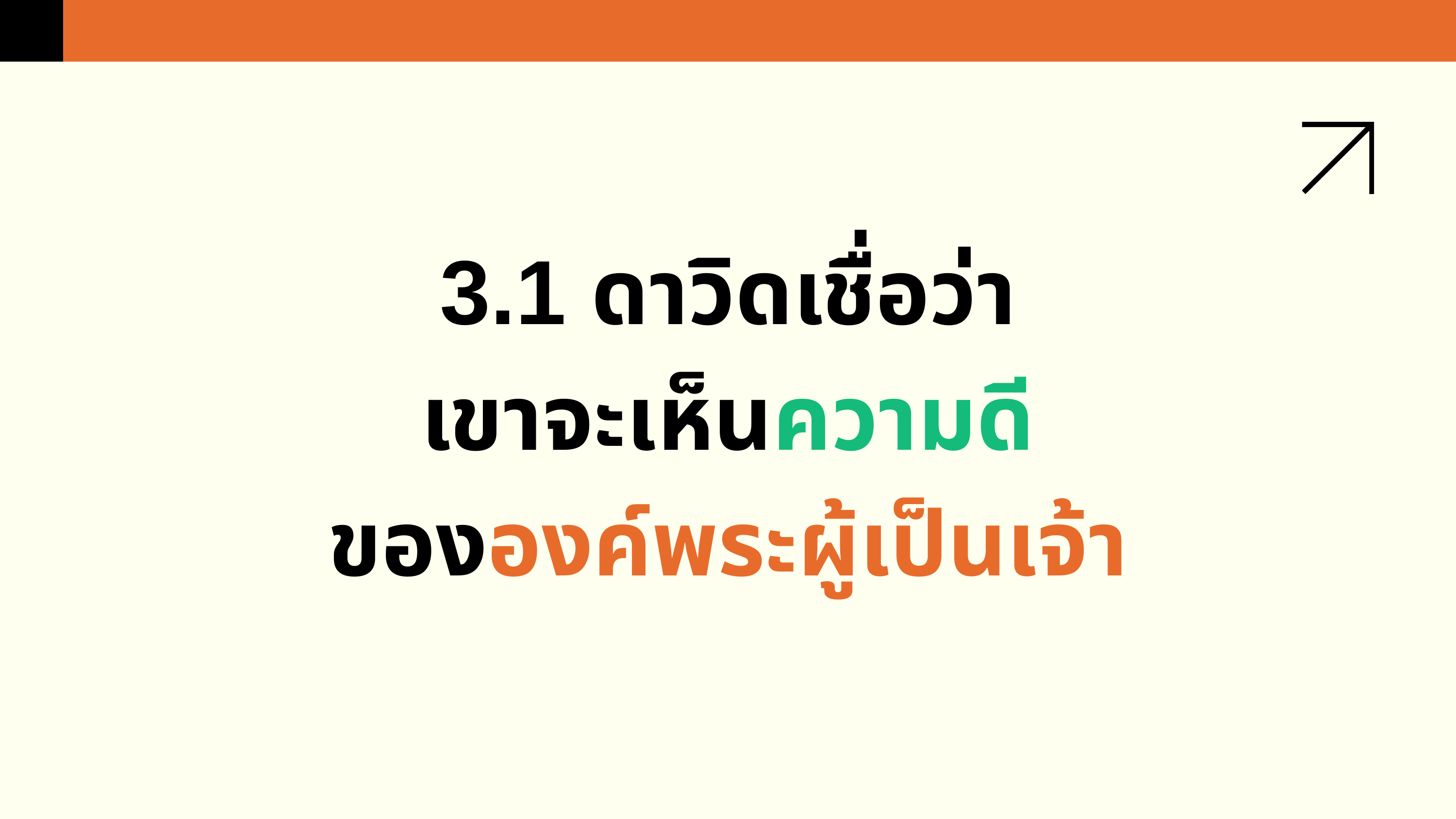

3.1 ดาวิดเชื่อว่า
เขาจะเห็นความดี
ขององค์พระผู้เป็นเจ้า